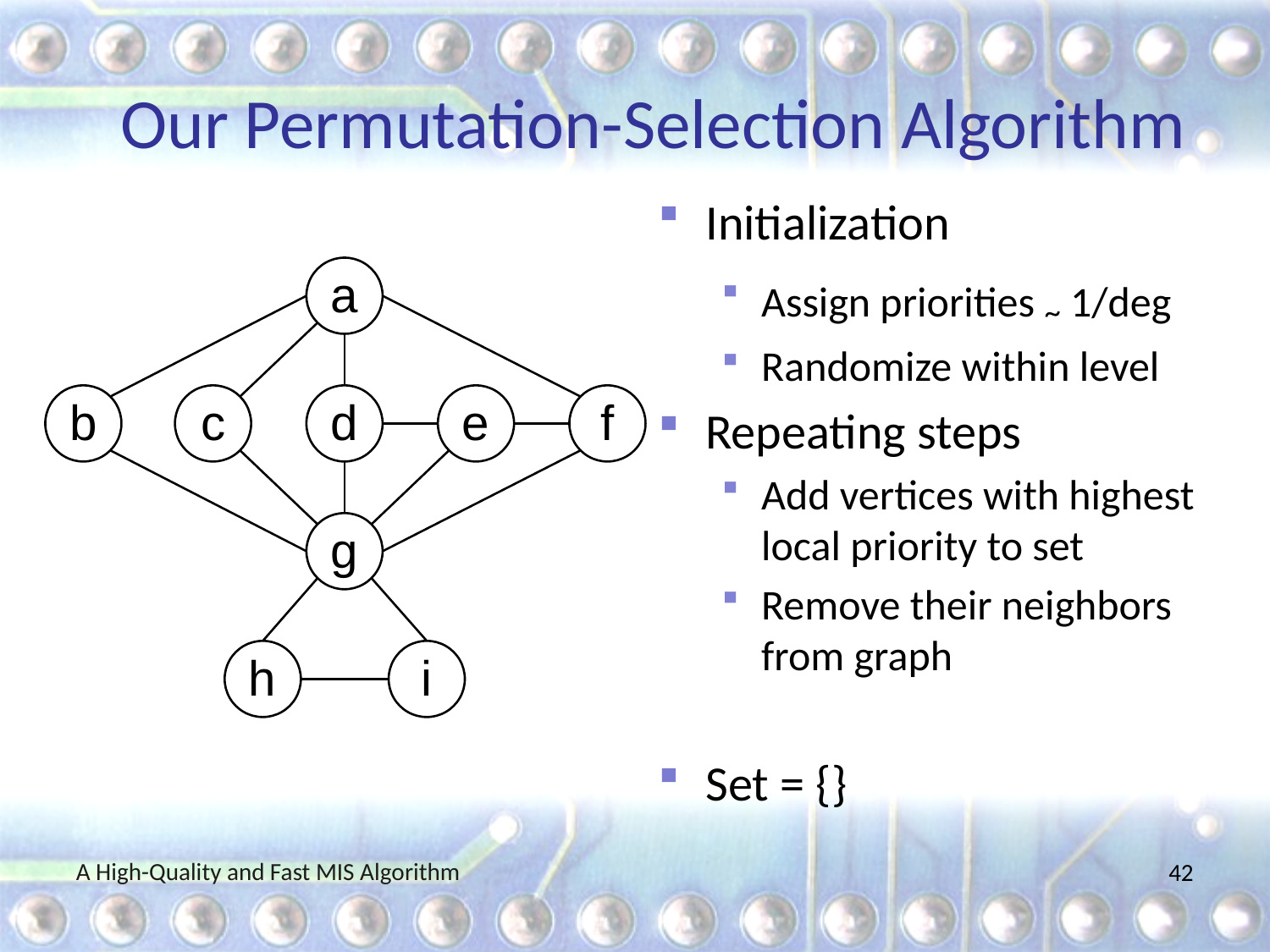

# Our Permutation-Selection Algorithm
Initialization
Assign priorities ~ 1/deg
Randomize within level
Repeating steps
Add vertices with highest local priority to set
Remove their neighbors from graph

Set = {}
a
b
c
d
e
f
g
h
i
A High-Quality and Fast MIS Algorithm
42